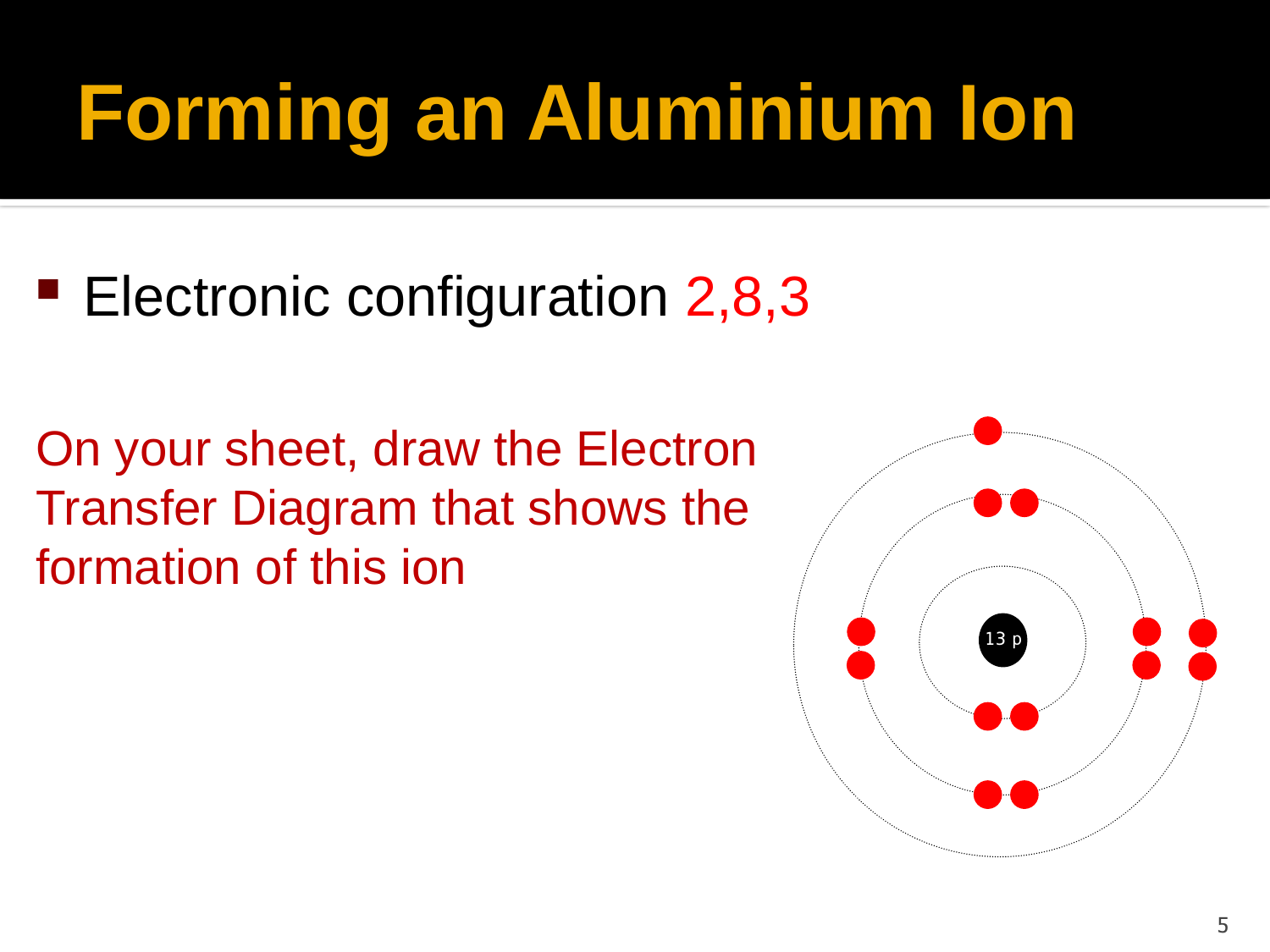

# Forming an Aluminium Ion
Electronic configuration 2,8,3

On your sheet, draw the Electron Transfer Diagram that shows the formation of this ion

13 p

5